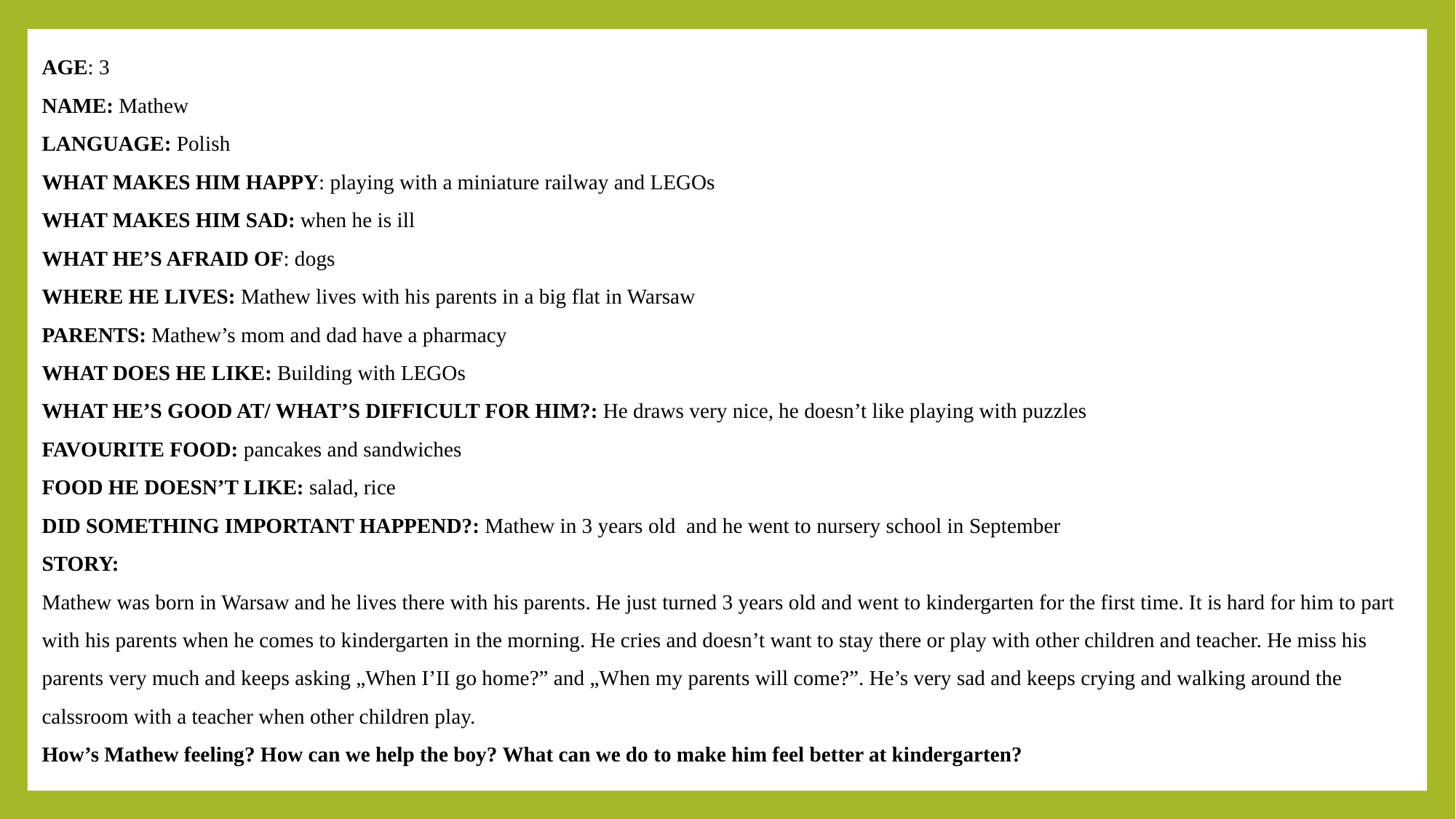

AGE: 3
NAME: Mathew
LANGUAGE: Polish
WHAT MAKES HIM HAPPY: playing with a miniature railway and LEGOs
WHAT MAKES HIM SAD: when he is ill
WHAT HE’S AFRAID OF: dogs
WHERE HE LIVES: Mathew lives with his parents in a big flat in Warsaw
PARENTS: Mathew’s mom and dad have a pharmacy
WHAT DOES HE LIKE: Building with LEGOs
WHAT HE’S GOOD AT/ WHAT’S DIFFICULT FOR HIM?: He draws very nice, he doesn’t like playing with puzzles
FAVOURITE FOOD: pancakes and sandwiches
FOOD HE DOESN’T LIKE: salad, rice
DID SOMETHING IMPORTANT HAPPEND?: Mathew in 3 years old  and he went to nursery school in September
STORY:
Mathew was born in Warsaw and he lives there with his parents. He just turned 3 years old and went to kindergarten for the first time. It is hard for him to part with his parents when he comes to kindergarten in the morning. He cries and doesn’t want to stay there or play with other children and teacher. He miss his parents very much and keeps asking „When I’II go home?” and „When my parents will come?”. He’s very sad and keeps crying and walking around the calssroom with a teacher when other children play.
How’s Mathew feeling? How can we help the boy? What can we do to make him feel better at kindergarten?